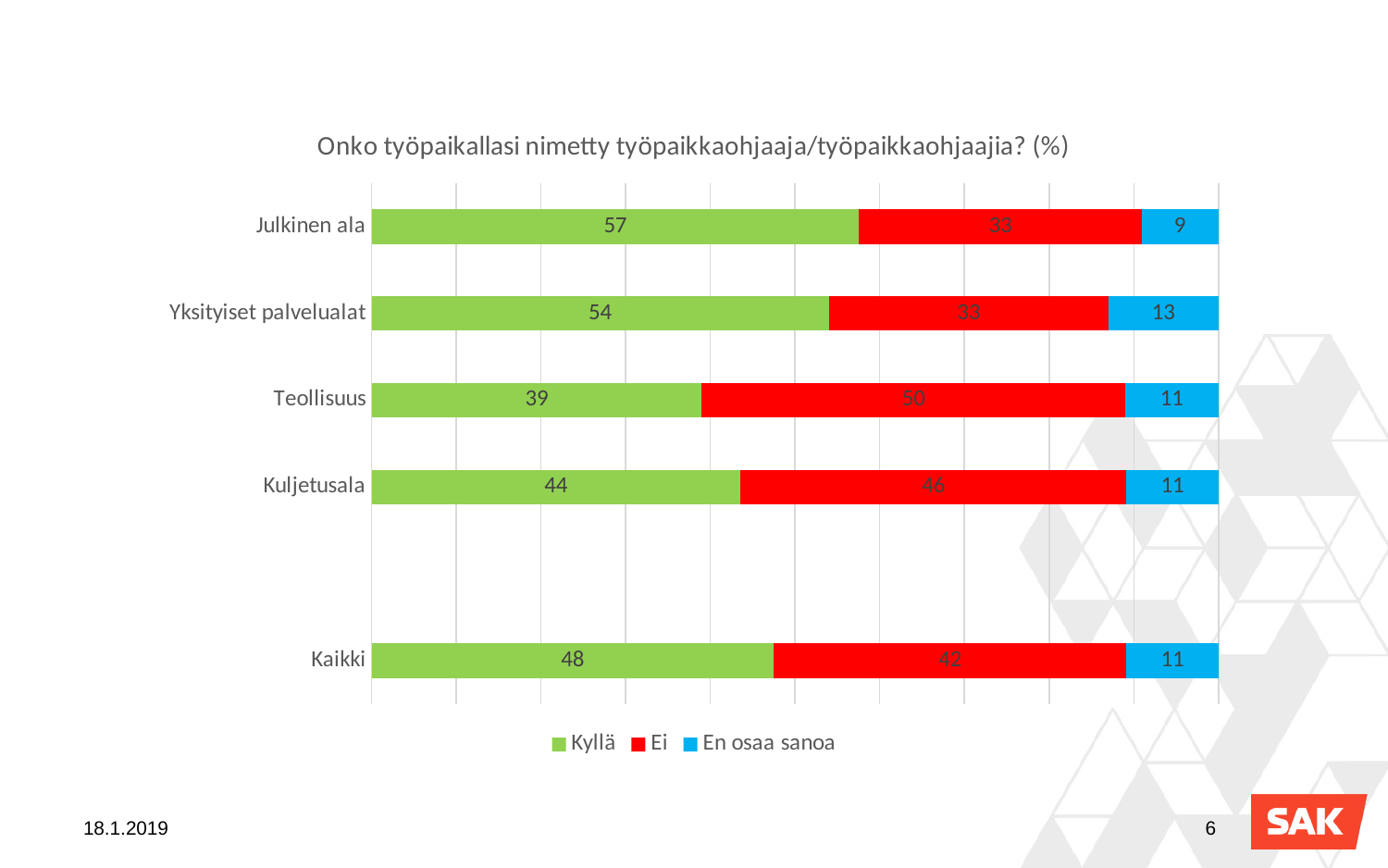

### Chart: Onko työpaikallasi nimetty työpaikkaohjaaja/työpaikkaohjaajia? (%)

| Category | Kyllä | Ei | En osaa sanoa |
|---|---|---|---|
| Julkinen ala | 57.0 | 33.0 | 9.0 |
| Yksityiset palvelualat | 54.0 | 33.0 | 13.0 |
| Teollisuus | 39.0 | 50.0 | 11.0 |
| Kuljetusala | 44.0 | 46.0 | 11.0 |
|  | None | None | None |
| Kaikki | 48.0 | 42.0 | 11.0 |
18.1.2019
6